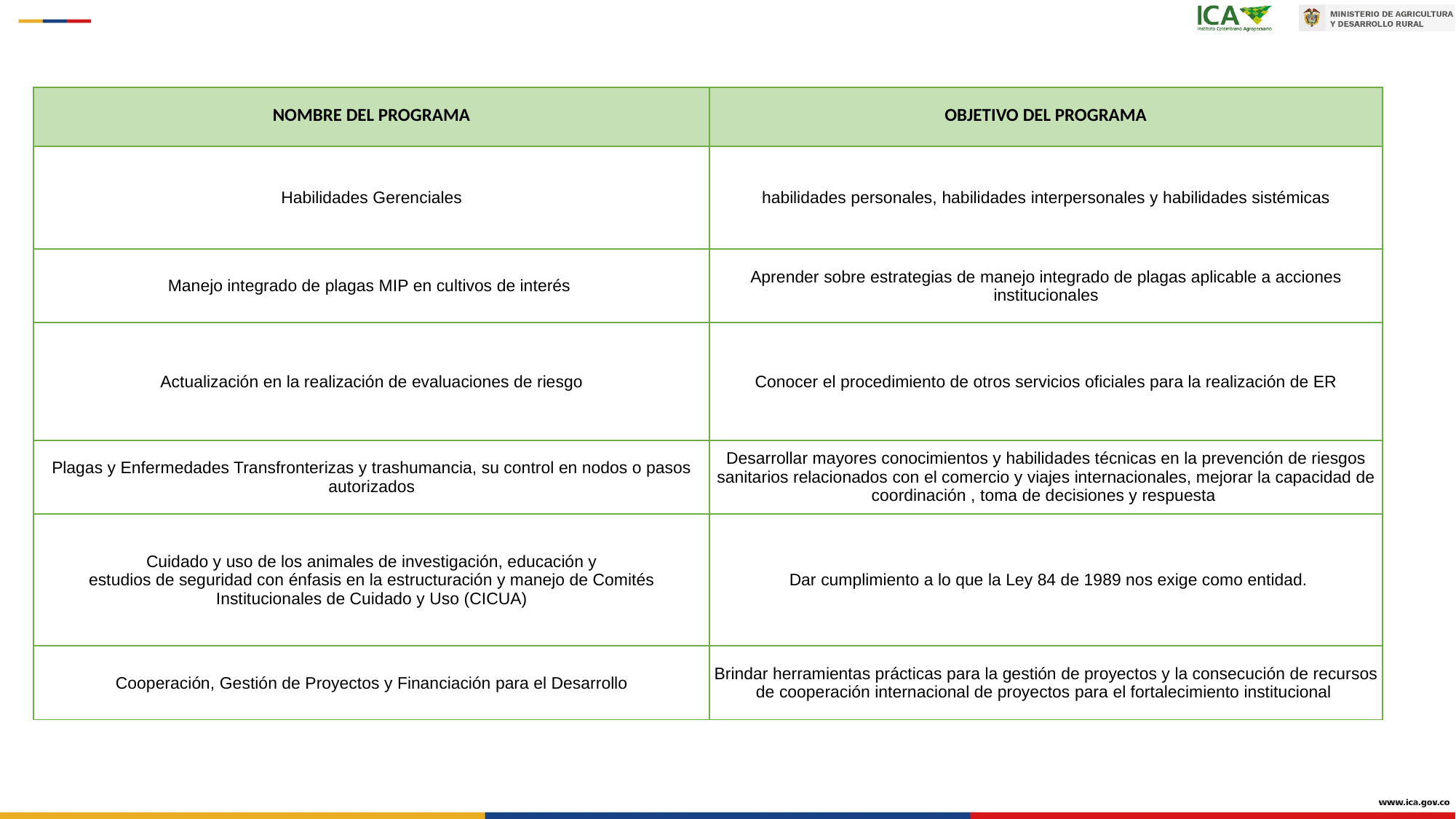

| NOMBRE DEL PROGRAMA | OBJETIVO DEL PROGRAMA |
| --- | --- |
| Habilidades Gerenciales | habilidades personales, habilidades interpersonales y habilidades sistémicas |
| Manejo integrado de plagas MIP en cultivos de interés | Aprender sobre estrategias de manejo integrado de plagas aplicable a acciones institucionales |
| Actualización en la realización de evaluaciones de riesgo | Conocer el procedimiento de otros servicios oficiales para la realización de ER |
| Plagas y Enfermedades Transfronterizas y trashumancia, su control en nodos o pasos autorizados | Desarrollar mayores conocimientos y habilidades técnicas en la prevención de riesgos sanitarios relacionados con el comercio y viajes internacionales, mejorar la capacidad de coordinación , toma de decisiones y respuesta |
| Cuidado y uso de los animales de investigación, educación y estudios de seguridad con énfasis en la estructuración y manejo de Comités Institucionales de Cuidado y Uso (CICUA) | Dar cumplimiento a lo que la Ley 84 de 1989 nos exige como entidad. |
| Cooperación, Gestión de Proyectos y Financiación para el Desarrollo | Brindar herramientas prácticas para la gestión de proyectos y la consecución de recursos de cooperación internacional de proyectos para el fortalecimiento institucional |